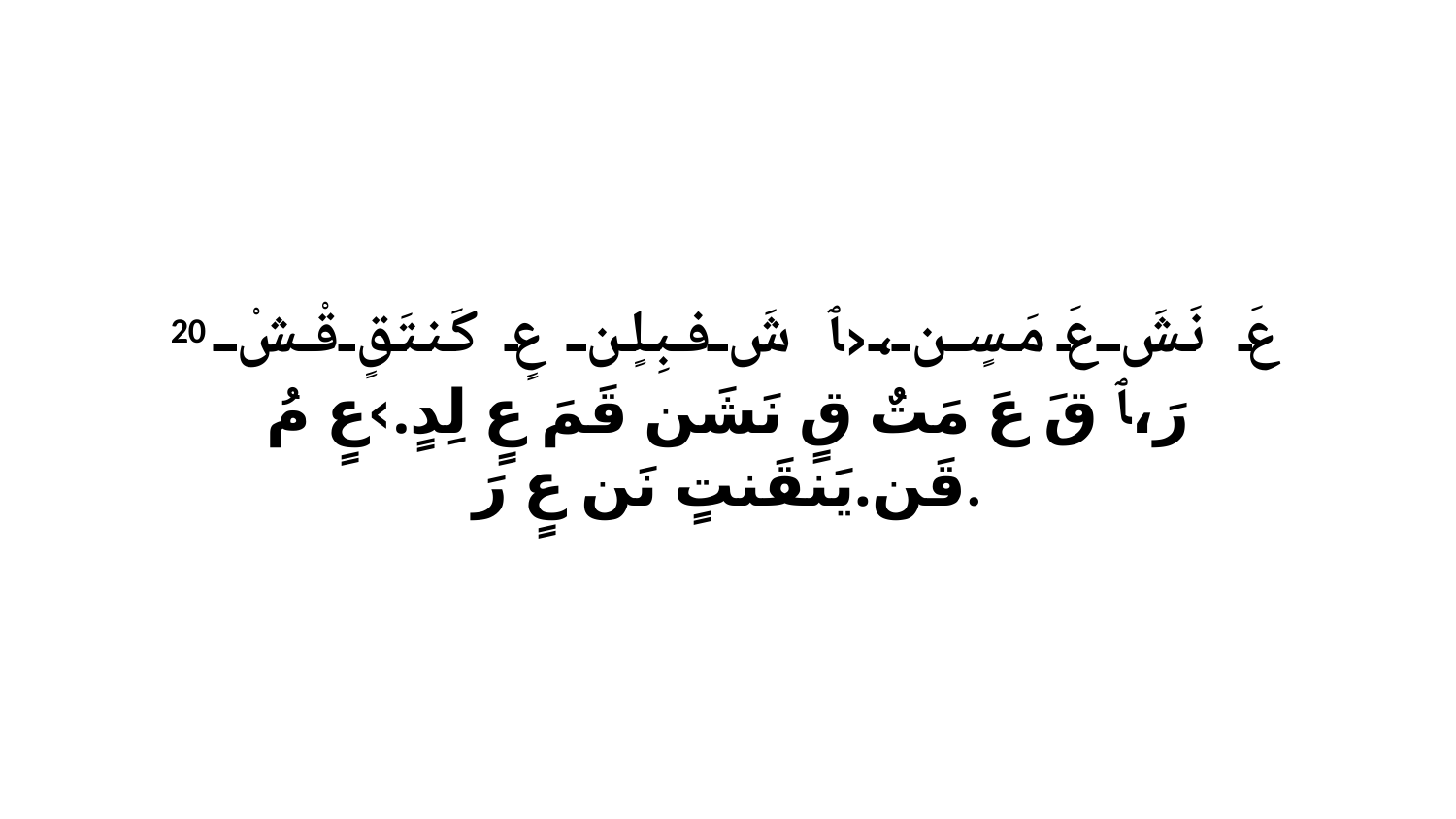

20 عَ نَشَ عَ مَسٍن،‹ﭑ شَ فبِلٍن عٍ كَنتَقٍ قْشْ رَ،ﭑ قَ عَ مَتٌ قٍ نَشَن قَمَ عٍ لِدٍ.›عٍ مُ قَن.يَنقَنتٍ نَن عٍ رَ.